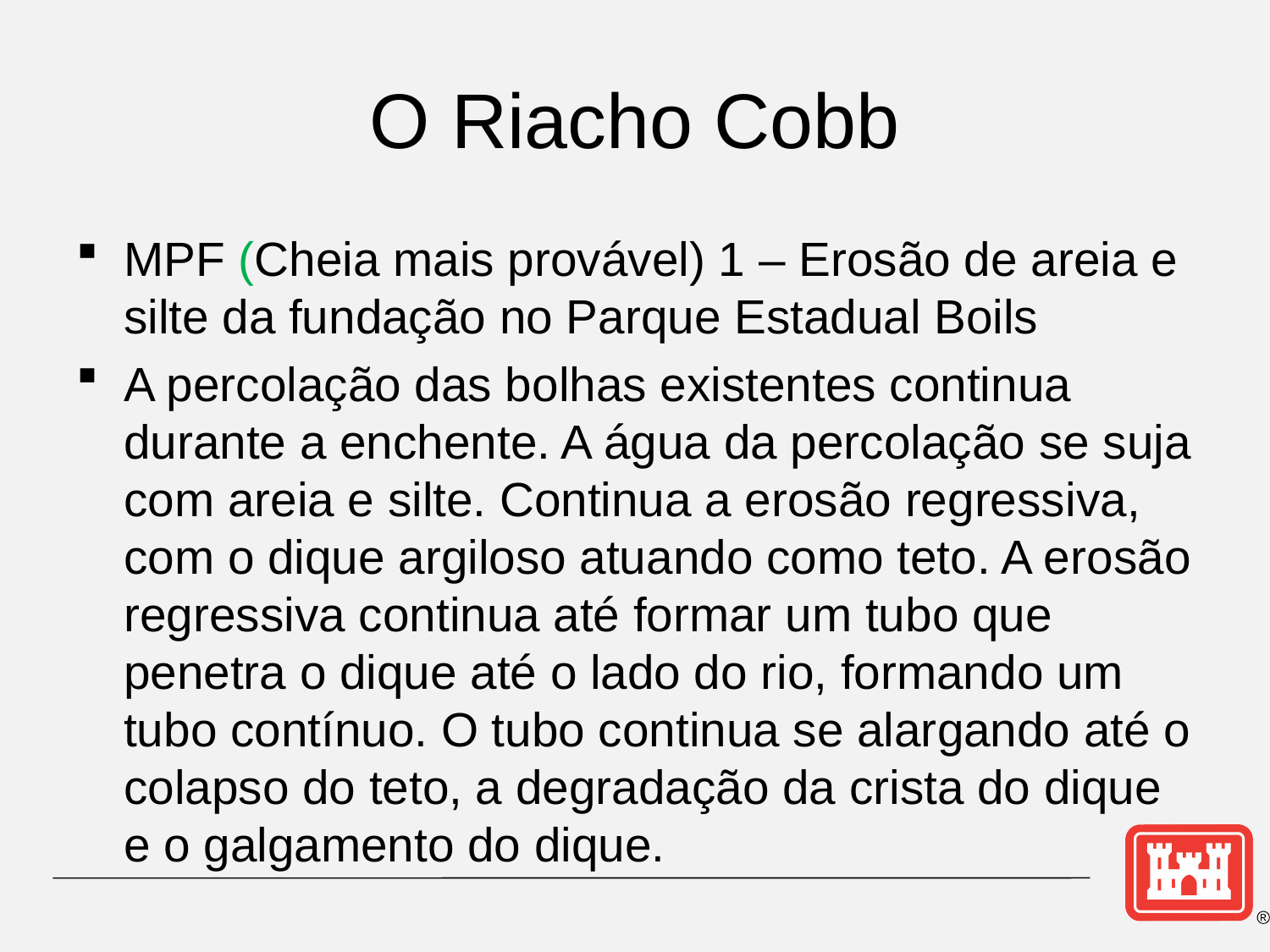

# O Riacho Cobb
MPF (Cheia mais provável) 1 – Erosão de areia e silte da fundação no Parque Estadual Boils
A percolação das bolhas existentes continua durante a enchente. A água da percolação se suja com areia e silte. Continua a erosão regressiva, com o dique argiloso atuando como teto. A erosão regressiva continua até formar um tubo que penetra o dique até o lado do rio, formando um tubo contínuo. O tubo continua se alargando até o colapso do teto, a degradação da crista do dique e o galgamento do dique.